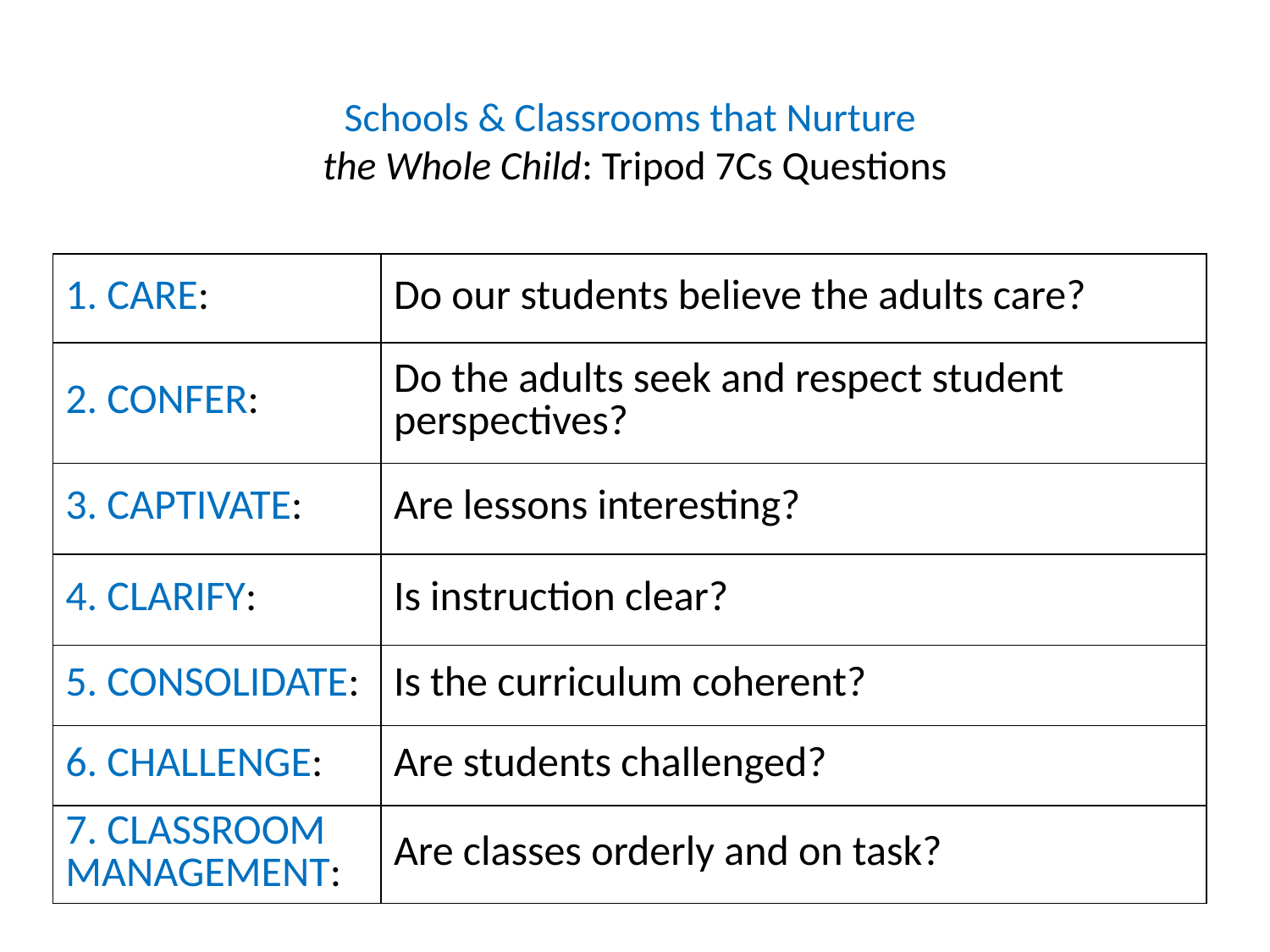

# Schools & Classrooms that Nurture the Whole Child: Tripod 7Cs Questions
| 1. CARE: | Do our students believe the adults care? |
| --- | --- |
| 2. CONFER: | Do the adults seek and respect student perspectives? |
| 3. CAPTIVATE: | Are lessons interesting? |
| 4. CLARIFY: | Is instruction clear? |
| 5. CONSOLIDATE: | Is the curriculum coherent? |
| 6. CHALLENGE: | Are students challenged? |
| 7. CLASSROOM MANAGEMENT: | Are classes orderly and on task? |